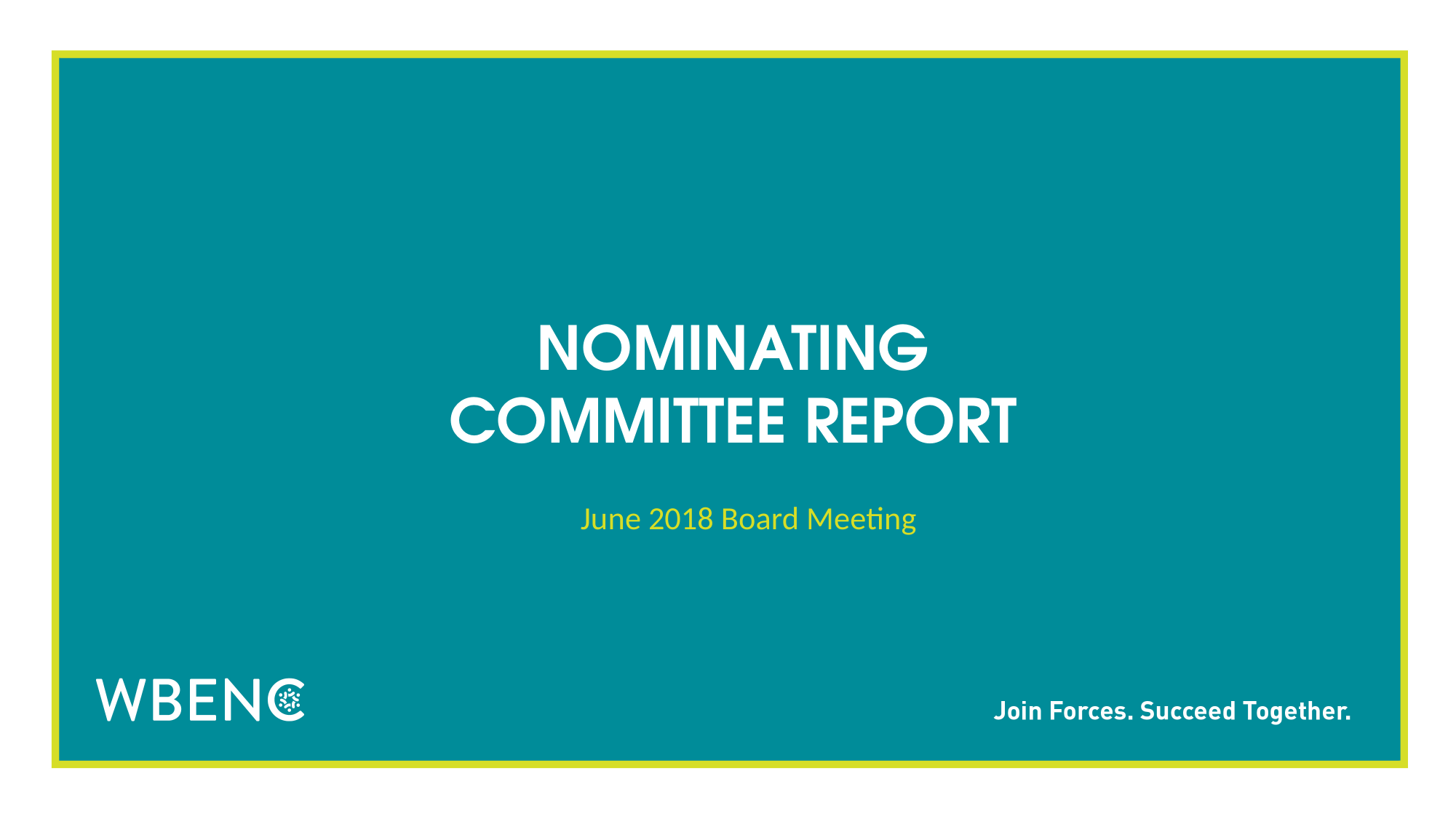

Nominating committee report
June 2018 Board Meeting